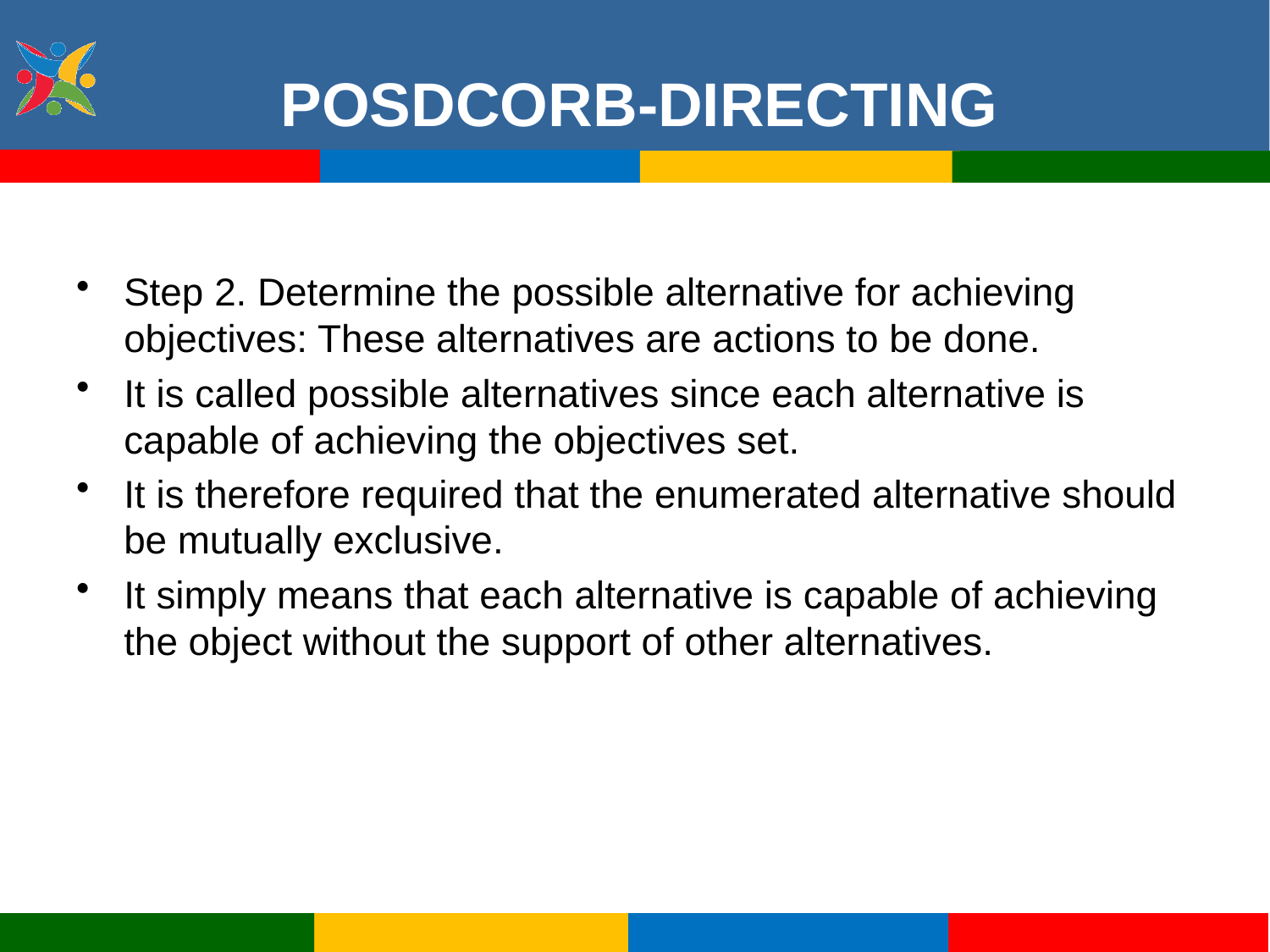

POSDCORB-DIRECTING
Step 2. Determine the possible alternative for achieving objectives: These alternatives are actions to be done.
It is called possible alternatives since each alternative is capable of achieving the objectives set.
It is therefore required that the enumerated alternative should be mutually exclusive.
It simply means that each alternative is capable of achieving the object without the support of other alternatives.